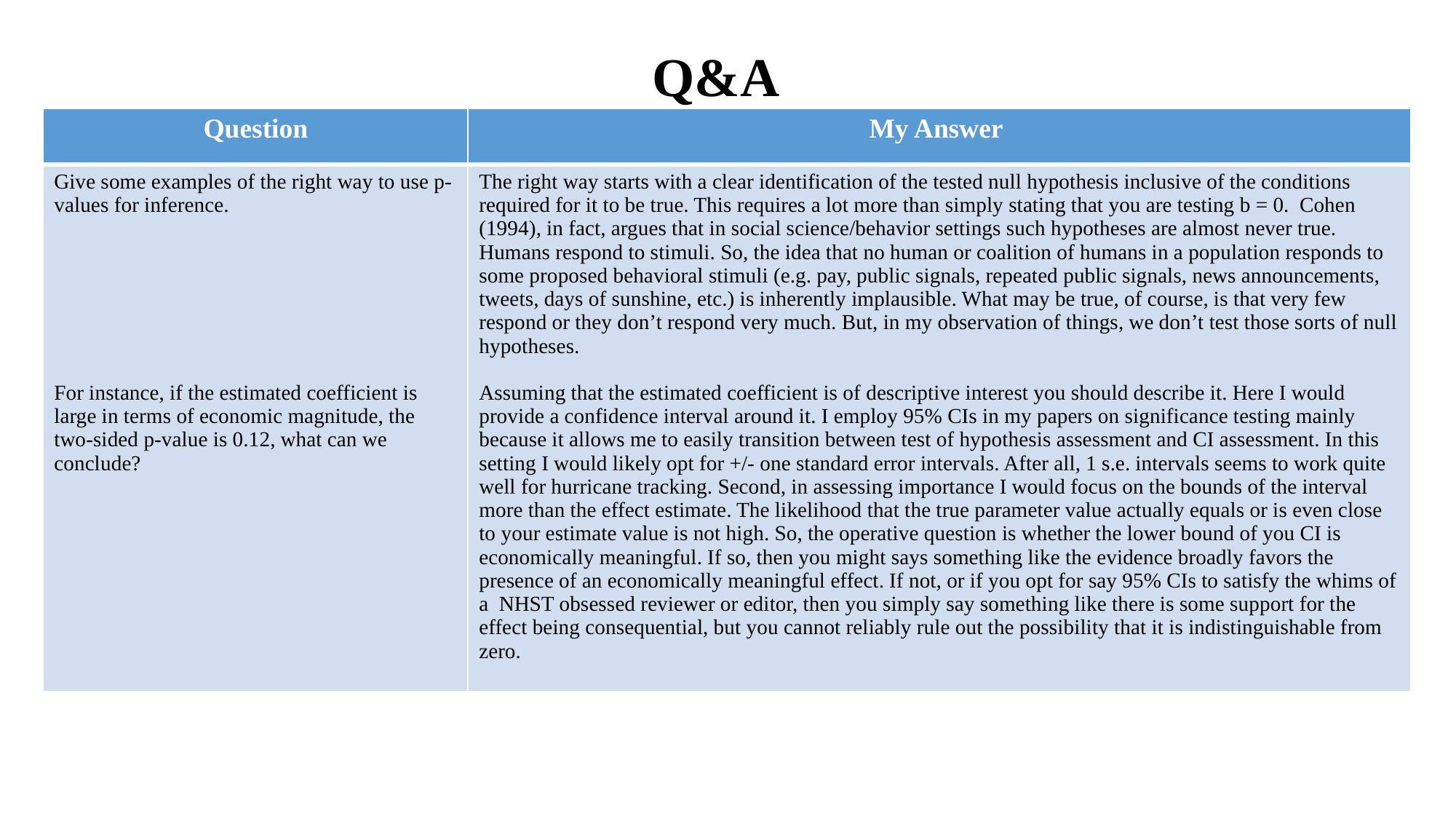

# Q&A
| Question | My Answer |
| --- | --- |
| Give some examples of the right way to use p-values for inference. For instance, if the estimated coefficient is large in terms of economic magnitude, the two-sided p-value is 0.12, what can we conclude? | The right way starts with a clear identification of the tested null hypothesis inclusive of the conditions required for it to be true. This requires a lot more than simply stating that you are testing b = 0. Cohen (1994), in fact, argues that in social science/behavior settings such hypotheses are almost never true. Humans respond to stimuli. So, the idea that no human or coalition of humans in a population responds to some proposed behavioral stimuli (e.g. pay, public signals, repeated public signals, news announcements, tweets, days of sunshine, etc.) is inherently implausible. What may be true, of course, is that very few respond or they don’t respond very much. But, in my observation of things, we don’t test those sorts of null hypotheses. Assuming that the estimated coefficient is of descriptive interest you should describe it. Here I would provide a confidence interval around it. I employ 95% CIs in my papers on significance testing mainly because it allows me to easily transition between test of hypothesis assessment and CI assessment. In this setting I would likely opt for +/- one standard error intervals. After all, 1 s.e. intervals seems to work quite well for hurricane tracking. Second, in assessing importance I would focus on the bounds of the interval more than the effect estimate. The likelihood that the true parameter value actually equals or is even close to your estimate value is not high. So, the operative question is whether the lower bound of you CI is economically meaningful. If so, then you might says something like the evidence broadly favors the presence of an economically meaningful effect. If not, or if you opt for say 95% CIs to satisfy the whims of a NHST obsessed reviewer or editor, then you simply say something like there is some support for the effect being consequential, but you cannot reliably rule out the possibility that it is indistinguishable from zero. |